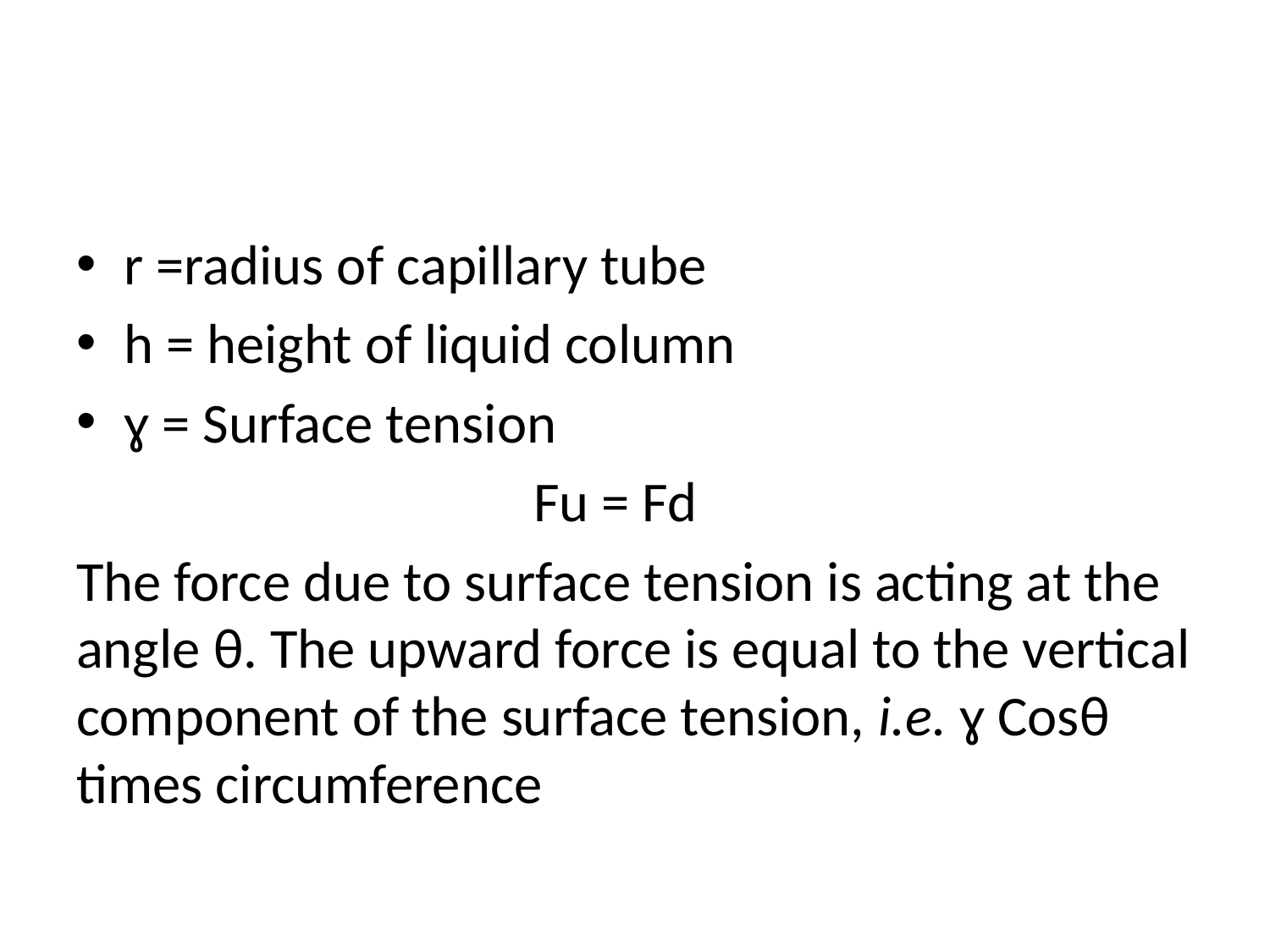

r =radius of capillary tube
h = height of liquid column
ɣ = Surface tension
                                    Fu = Fd
The force due to surface tension is acting at the angle θ. The upward force is equal to the vertical component of the surface tension, i.e. ɣ Cosθ times circumference